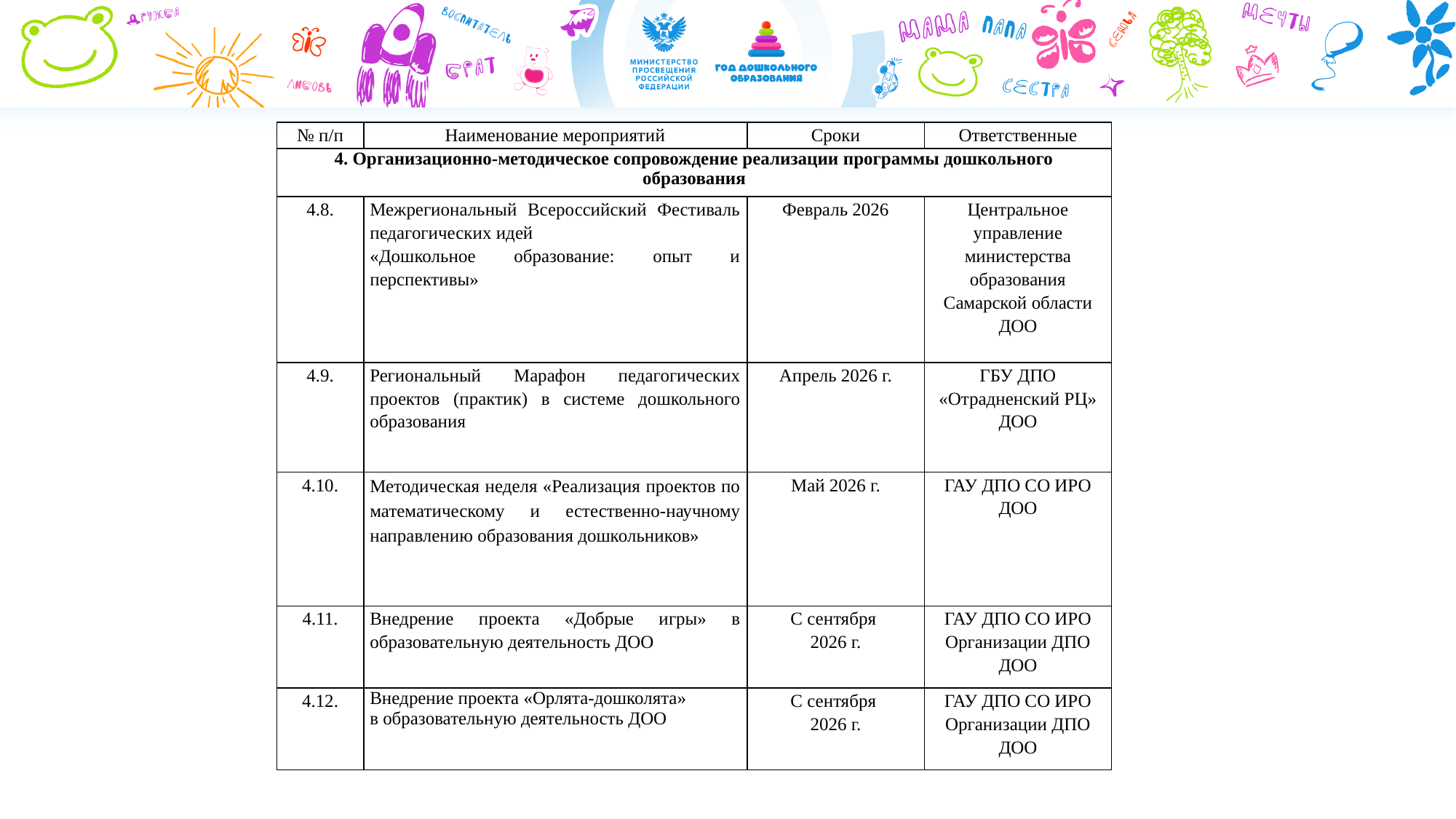

| № п/п | Наименование мероприятий | Сроки | Ответственные |
| --- | --- | --- | --- |
| 4. Организационно-методическое сопровождение реализации программы дошкольного образования |  |  |  |
| 4.8. | Межрегиональный Всероссийский Фестиваль педагогических идей «Дошкольное образование: опыт и перспективы» | Февраль 2026 | Центральное управление министерства образования Самарской области ДОО |
| 4.9. | Региональный Марафон педагогических проектов (практик) в системе дошкольного образования | Апрель 2026 г. | ГБУ ДПО «Отрадненский РЦ» ДОО |
| 4.10. | Методическая неделя «Реализация проектов по математическому и естественно-научному направлению образования дошкольников» | Май 2026 г. | ГАУ ДПО СО ИРО ДОО |
| 4.11. | Внедрение проекта «Добрые игры» в образовательную деятельность ДОО | С сентября 2026 г. | ГАУ ДПО СО ИРО Организации ДПО ДОО |
| 4.12. | Внедрение проекта «Орлята-дошколята» в образовательную деятельность ДОО | С сентября 2026 г. | ГАУ ДПО СО ИРО Организации ДПО ДОО |